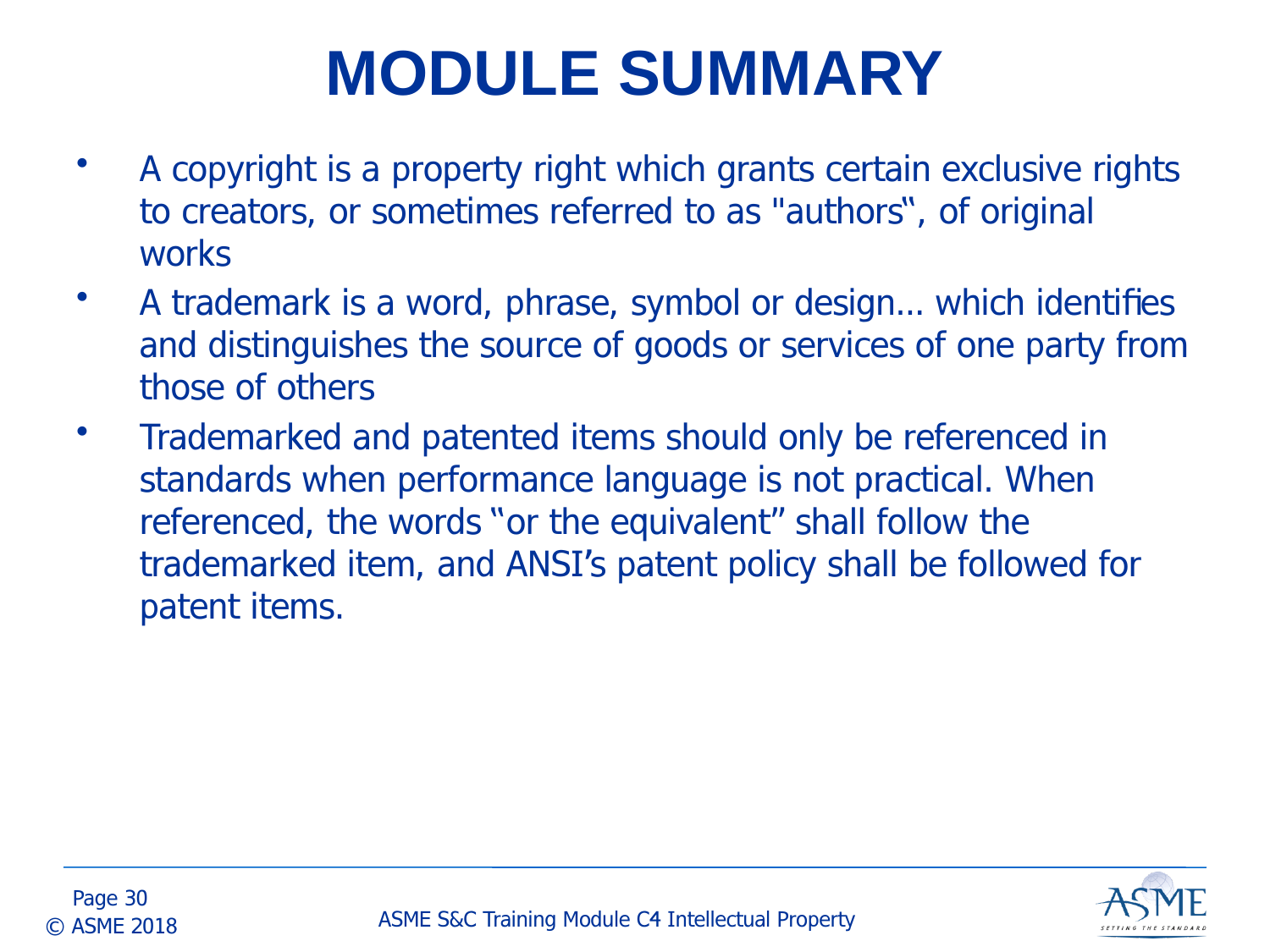

# MODULE SUMMARY
A copyright is a property right which grants certain exclusive rights to creators, or sometimes referred to as "authors“, of original works
A trademark is a word, phrase, symbol or design… which identifies and distinguishes the source of goods or services of one party from those of others
Trademarked and patented items should only be referenced in standards when performance language is not practical. When referenced, the words “or the equivalent” shall follow the trademarked item, and ANSI’s patent policy shall be followed for patent items.

30
ASME S&C Training Module C4 Intellectual Property